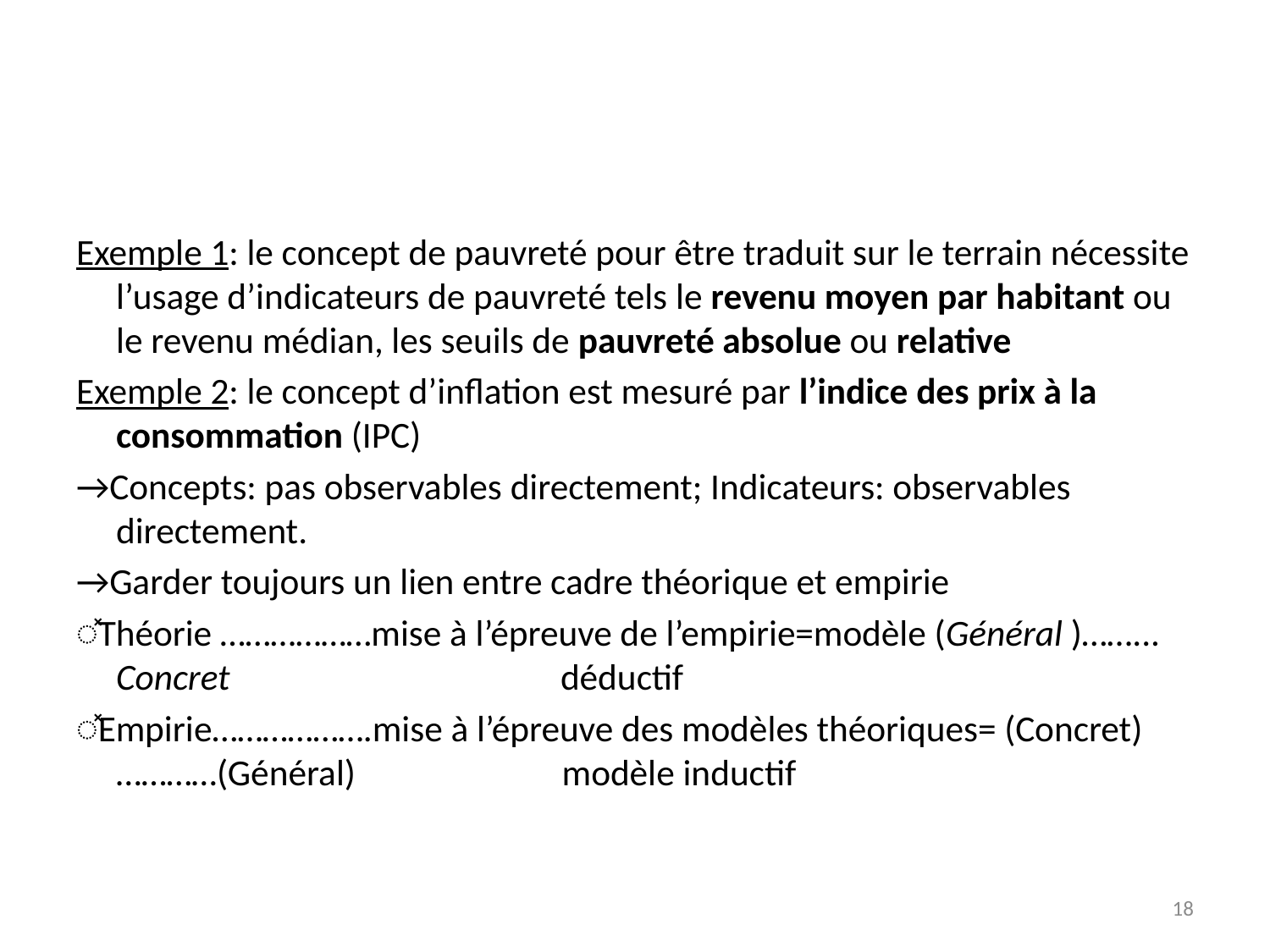

#
Exemple 1: le concept de pauvreté pour être traduit sur le terrain nécessite l’usage d’indicateurs de pauvreté tels le revenu moyen par habitant ou le revenu médian, les seuils de pauvreté absolue ou relative
Exemple 2: le concept d’inflation est mesuré par l’indice des prix à la consommation (IPC)
→Concepts: pas observables directement; Indicateurs: observables directement.
→Garder toujours un lien entre cadre théorique et empirie
̽Théorie ………………mise à l’épreuve de l’empirie=modèle (Général )……... Concret                                        déductif
̽Empirie……………….mise à l’épreuve des modèles théoriques= (Concret)…………(Général)                         modèle inductif

18